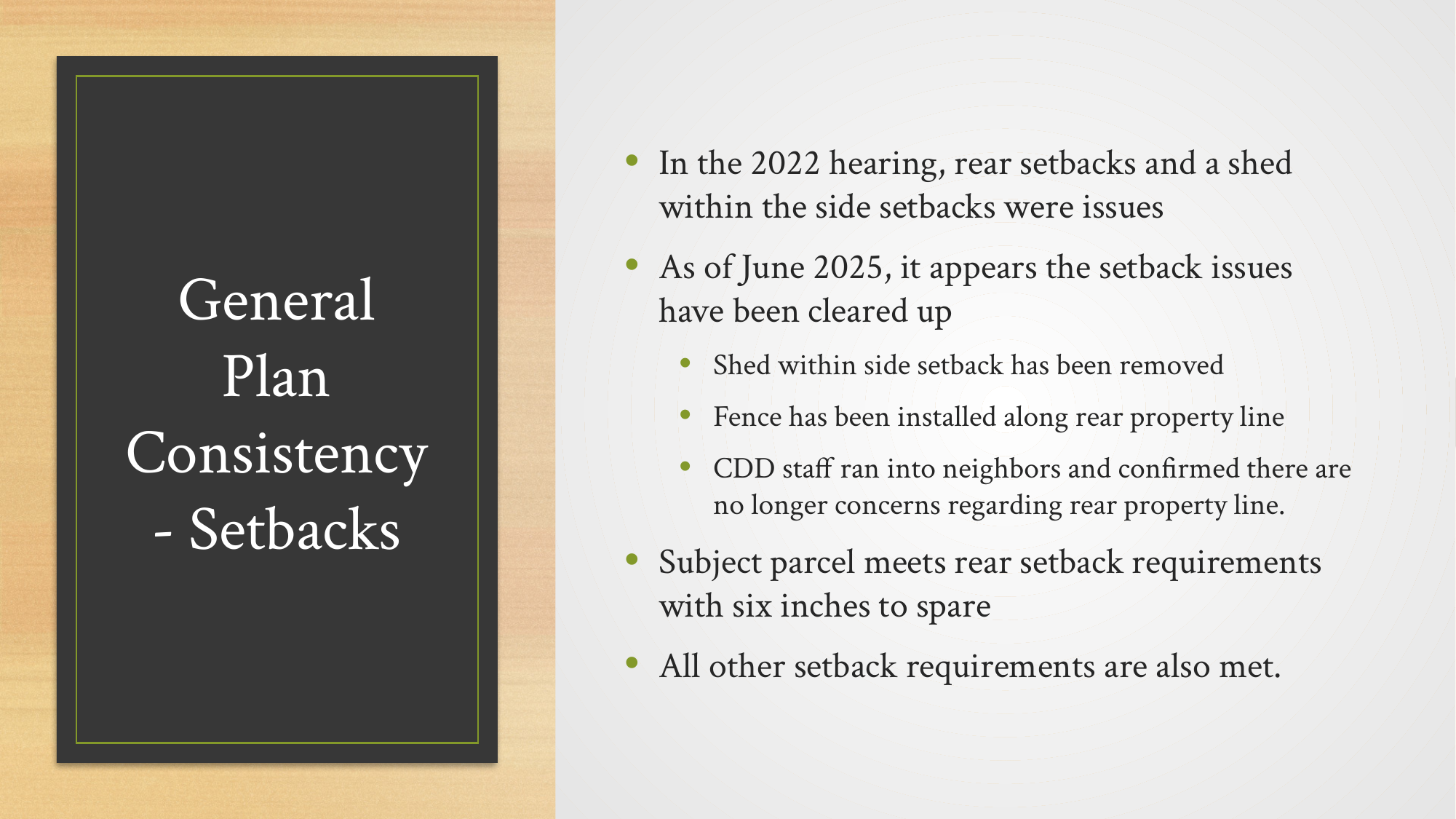

In the 2022 hearing, rear setbacks and a shed within the side setbacks were issues
As of June 2025, it appears the setback issues have been cleared up
Shed within side setback has been removed
Fence has been installed along rear property line
CDD staff ran into neighbors and confirmed there are no longer concerns regarding rear property line.
Subject parcel meets rear setback requirements with six inches to spare
All other setback requirements are also met.

# General Plan Consistency - Setbacks